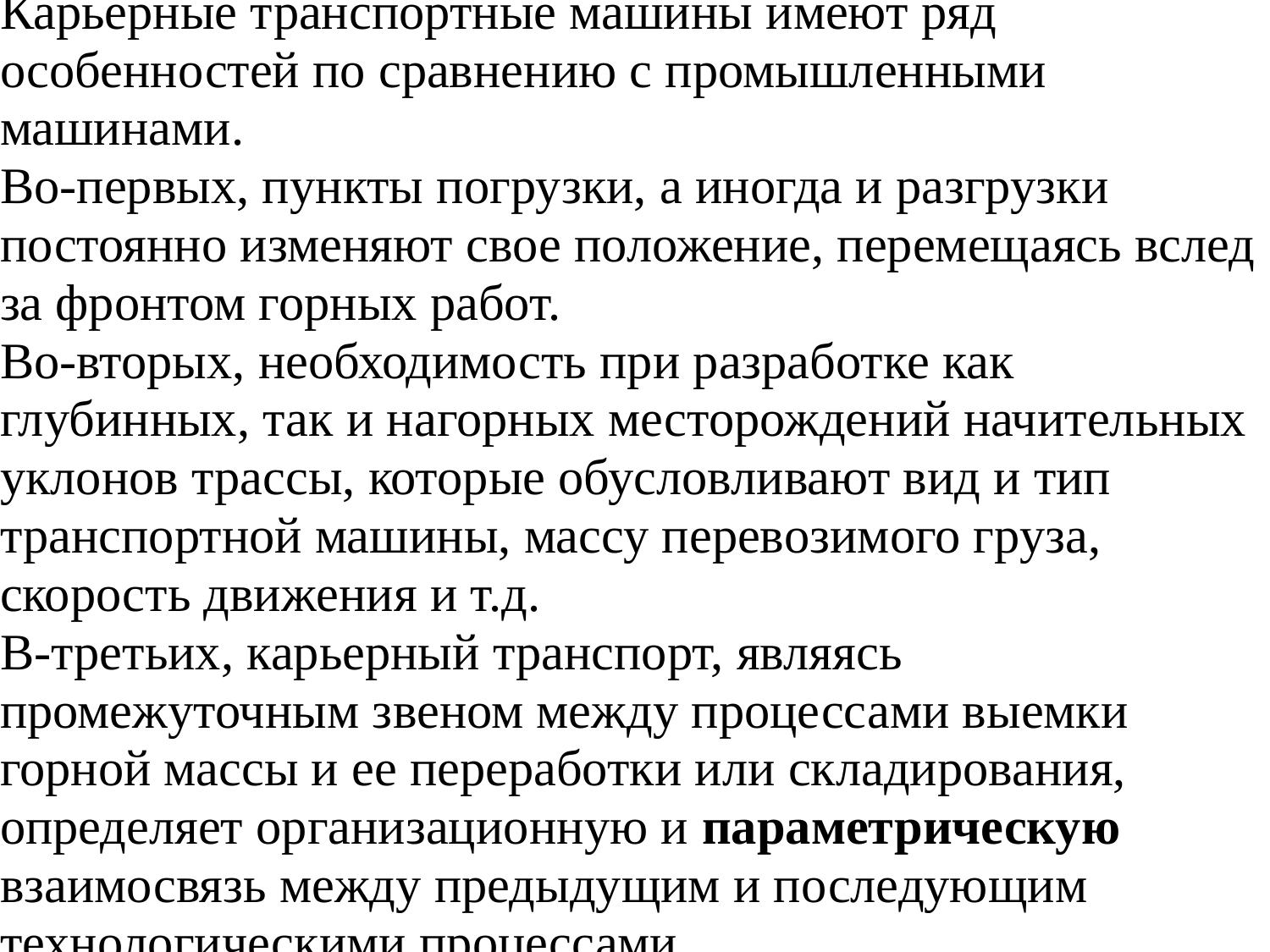

Карьерные транспортные машины имеют ряд особенностей по сравнению с промышленными машинами.
Во-первых, пункты погрузки, а иногда и разгрузки постоянно изменяют свое положение, перемещаясь вслед за фронтом горных работ.
Во-вторых, необходимость при разработке как глубинных, так и нагорных месторождений начительных уклонов трассы, которые обусловливают вид и тип транспортной машины, массу перевозимого груза, скорость движения и т.д.
В-третьих, карьерный транспорт, являясь промежуточным звеном между процессами выемки горной массы и ее переработки или складирования, определяет организационную и параметрическую взаимосвязь между предыдущим и последующим технологическими процессами.